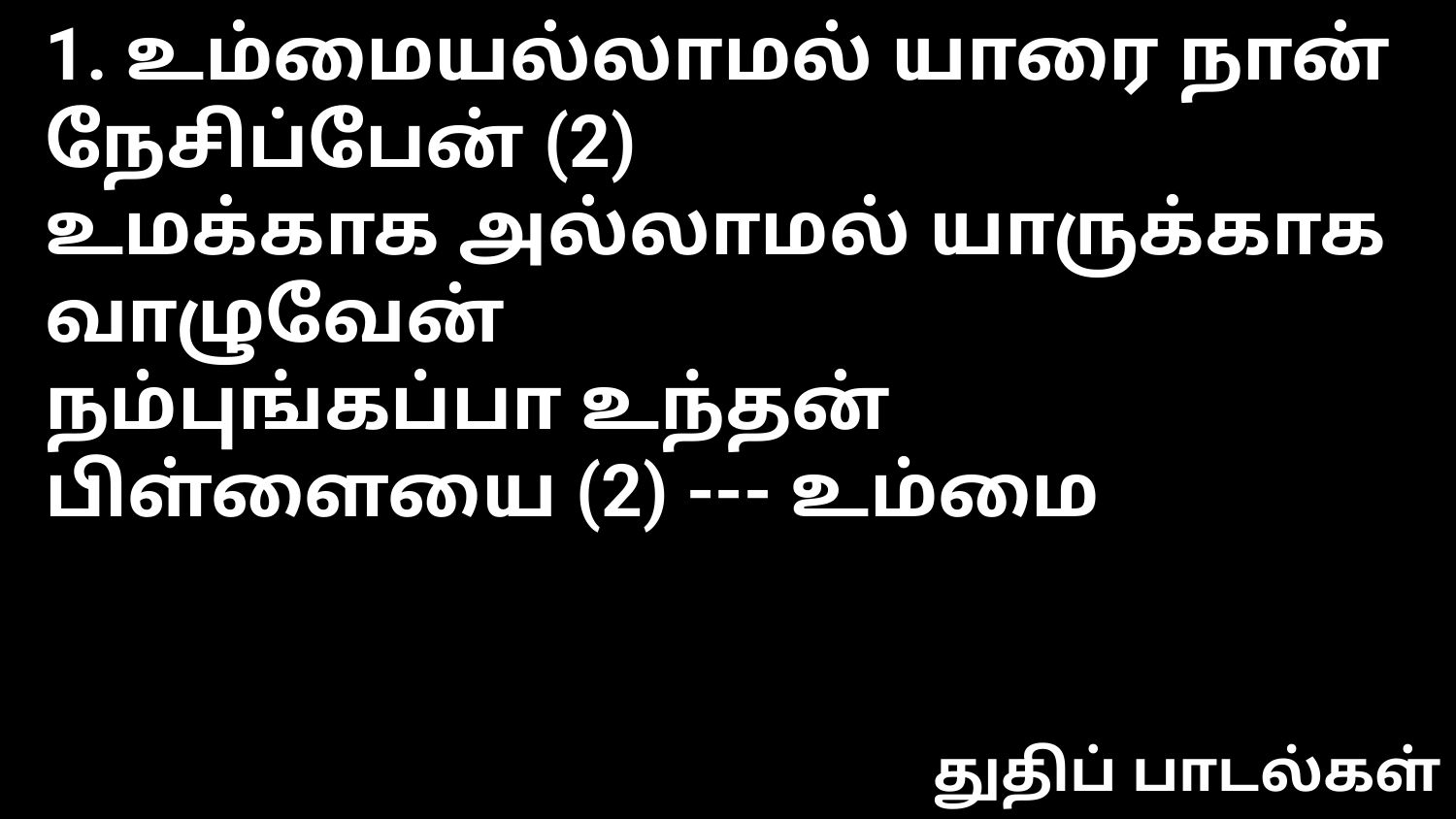

1. உம்மையல்லாமல் யாரை நான் நேசிப்பேன் (2)
உமக்காக அல்லாமல் யாருக்காக வாழுவேன்
நம்புங்கப்பா உந்தன் பிள்ளையை (2) --- உம்மை

துதிப் பாடல்கள்